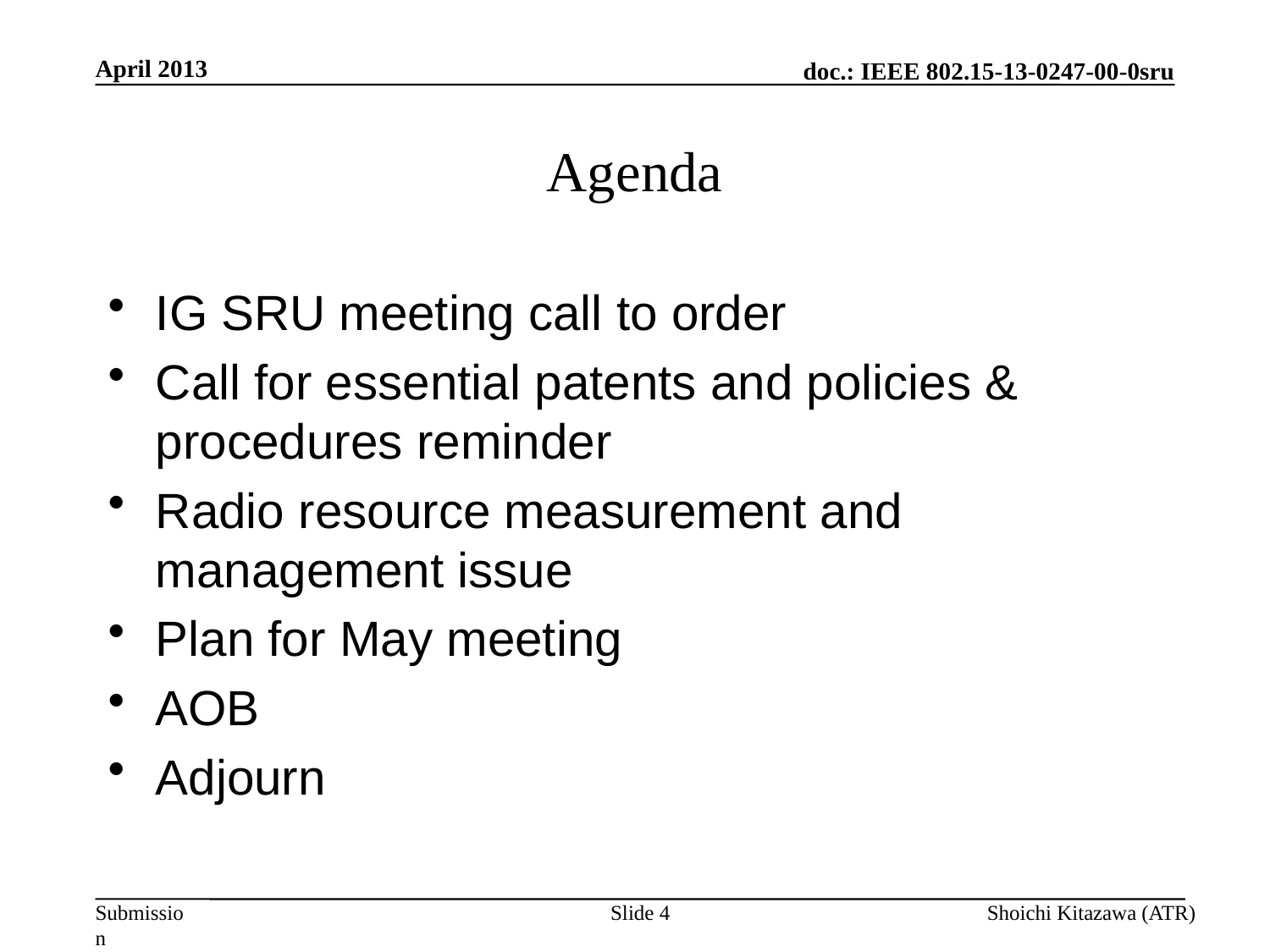

April 2013
# Agenda
IG SRU meeting call to order
Call for essential patents and policies & procedures reminder
Radio resource measurement and management issue
Plan for May meeting
AOB
Adjourn
Slide 4
Shoichi Kitazawa (ATR)